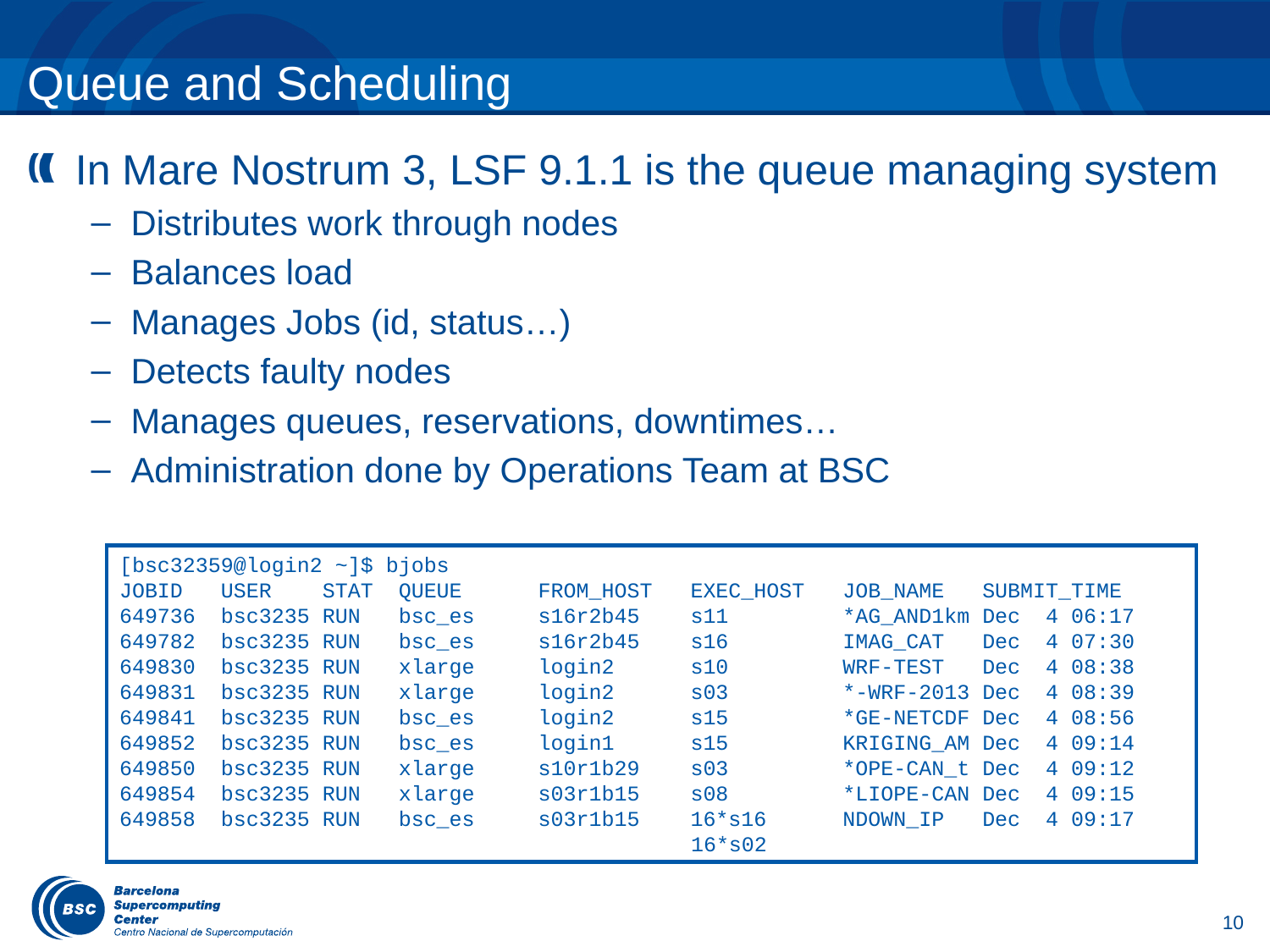

# Queue and Scheduling
In Mare Nostrum 3, LSF 9.1.1 is the queue managing system
Distributes work through nodes
Balances load
Manages Jobs (id, status…)
Detects faulty nodes
Manages queues, reservations, downtimes…
Administration done by Operations Team at BSC

[bsc32359@login2 ~]$ bjobs
JOBID   USER    STAT  QUEUE      FROM_HOST   EXEC_HOST   JOB_NAME   SUBMIT_TIME
649736  bsc3235 RUN   bsc_es     s16r2b45    s11         *AG_AND1km Dec  4 06:17
649782  bsc3235 RUN   bsc_es     s16r2b45    s16         IMAG_CAT   Dec  4 07:30
649830  bsc3235 RUN   xlarge     login2      s10         WRF-TEST   Dec  4 08:38
649831  bsc3235 RUN   xlarge     login2      s03         *-WRF-2013 Dec  4 08:39
649841  bsc3235 RUN   bsc_es     login2      s15         *GE-NETCDF Dec  4 08:56
649852  bsc3235 RUN   bsc_es     login1      s15         KRIGING_AM Dec  4 09:14
649850  bsc3235 RUN   xlarge     s10r1b29    s03         *OPE-CAN_t Dec  4 09:12
649854  bsc3235 RUN   xlarge     s03r1b15    s08         *LIOPE-CAN Dec  4 09:15
649858  bsc3235 RUN   bsc_es     s03r1b15    16*s16      NDOWN_IP   Dec  4 09:17
                                             16*s02
10